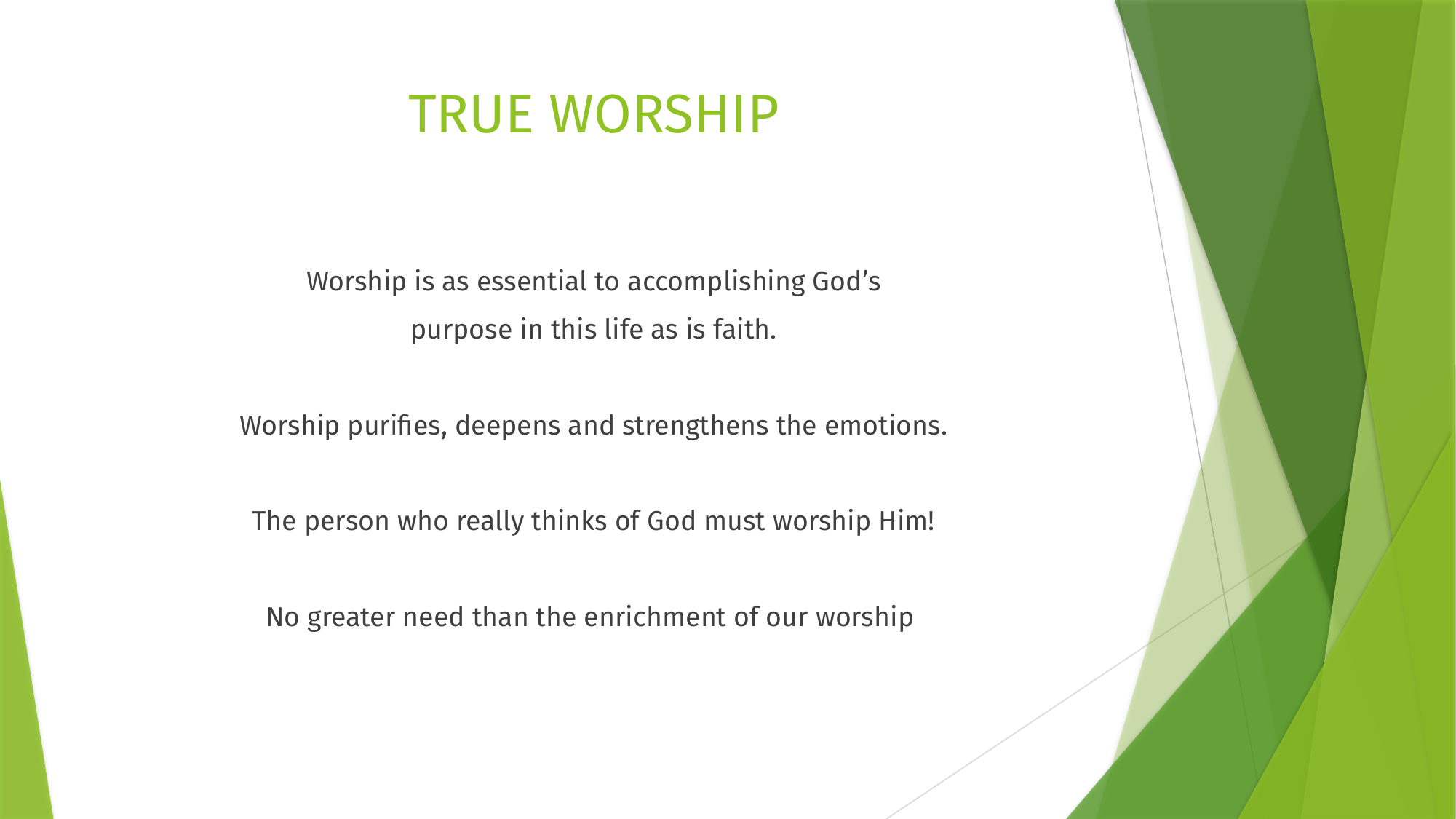

# TRUE WORSHIP
 Worship is as essential to accomplishing God’s
purpose in this life as is faith.

Worship purifies, deepens and strengthens the emotions.

The person who really thinks of God must worship Him!

No greater need than the enrichment of our worship